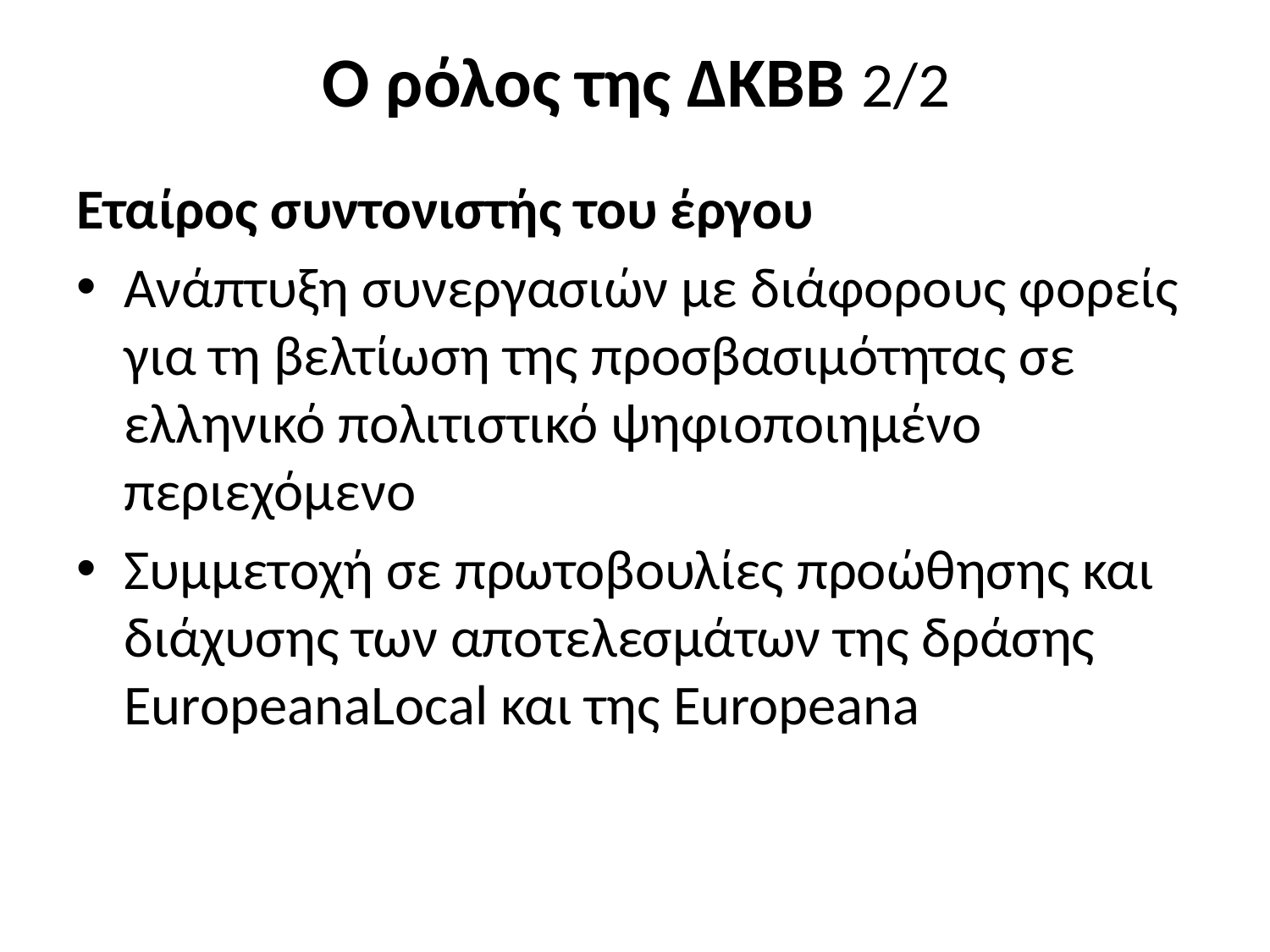

# Ο ρόλος της ΔΚΒΒ 2/2
Εταίρος συντονιστής του έργου
Ανάπτυξη συνεργασιών με διάφορους φορείς για τη βελτίωση της προσβασιμότητας σε ελληνικό πολιτιστικό ψηφιοποιημένο περιεχόμενο
Συμμετοχή σε πρωτοβουλίες προώθησης και διάχυσης των αποτελεσμάτων της δράσης EuropeanaLocal και της Europeana